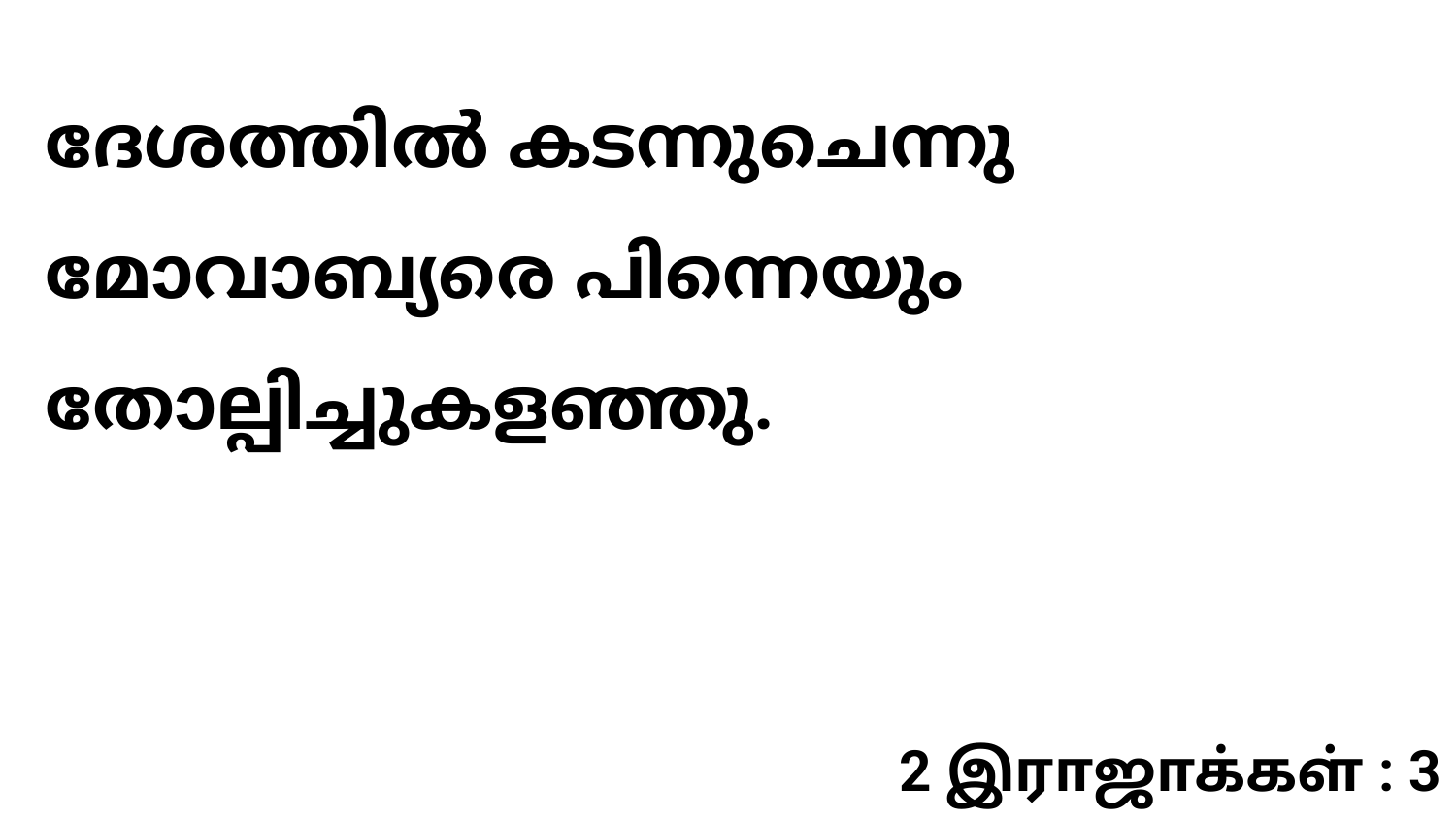

ദേശത്തിൽ കടന്നുചെന്നു മോവാബ്യരെ പിന്നെയും തോല്പിച്ചുകളഞ്ഞു.
2 இராஜாக்கள் : 3